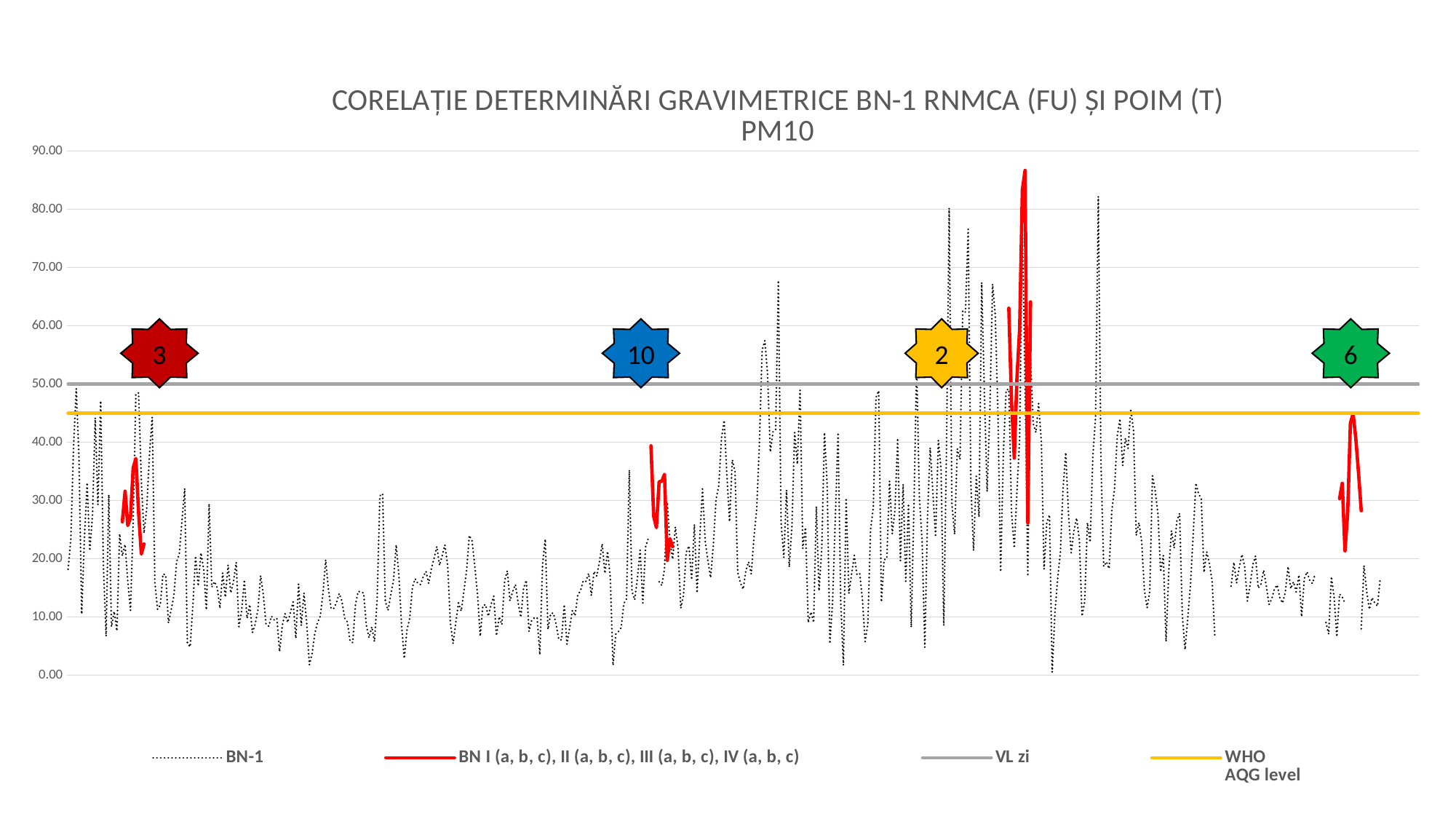

### Chart: CORELAȚIE DETERMINĂRI GRAVIMETRICE BN-1 RNMCA (FU) ȘI POIM (T)
PM10

| Category | BN-1 | BN I (a, b, c), II (a, b, c), III (a, b, c), IV (a, b, c) | VL zi | WHO
AQG level |
|---|---|---|---|---|
3
10
2
6